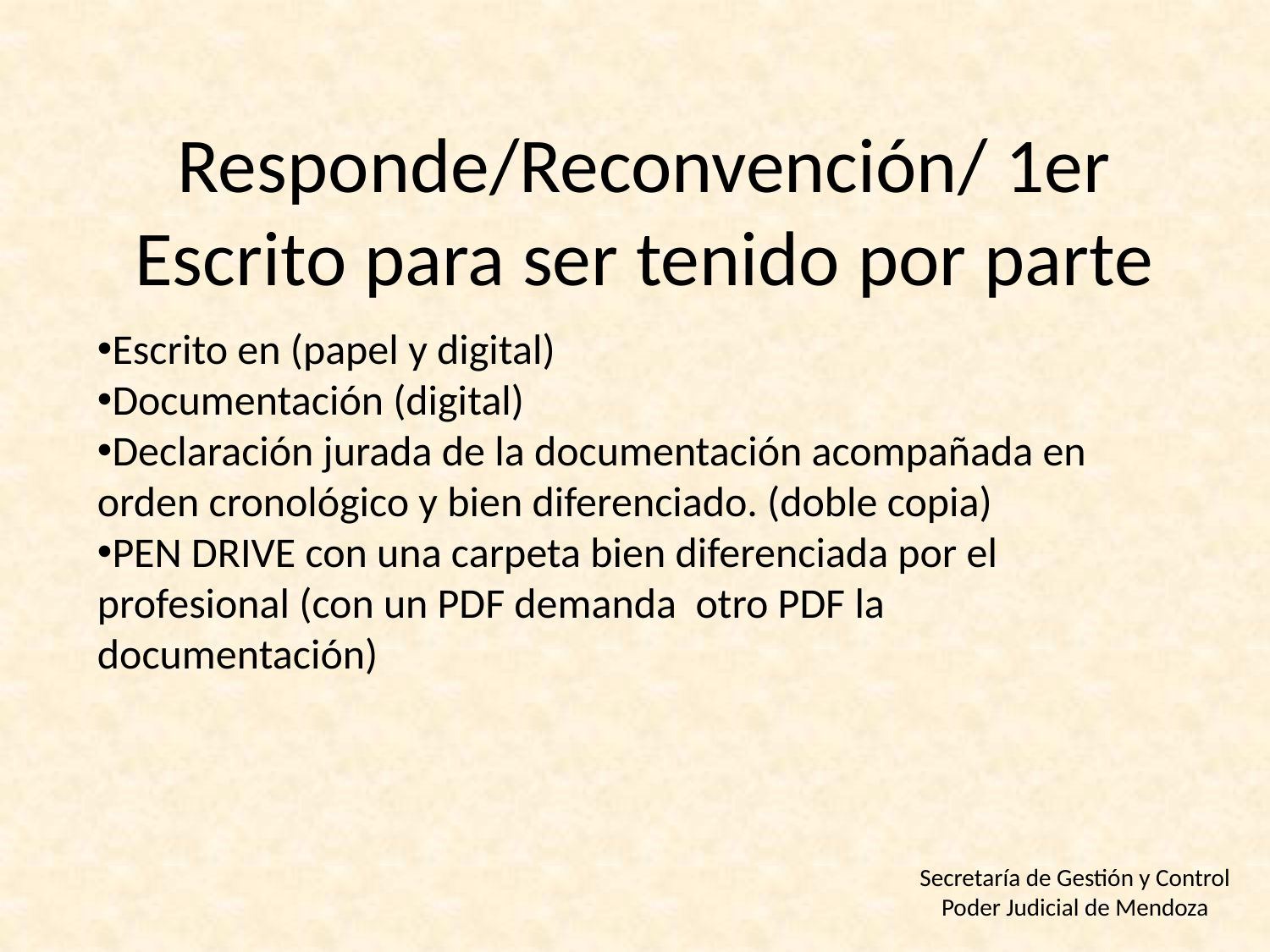

# Responde/Reconvención/ 1er Escrito para ser tenido por parte
Escrito en (papel y digital)
Documentación (digital)
Declaración jurada de la documentación acompañada en orden cronológico y bien diferenciado. (doble copia)
PEN DRIVE con una carpeta bien diferenciada por el profesional (con un PDF demanda  otro PDF la documentación)
Secretaría de Gestión y Control
Poder Judicial de Mendoza